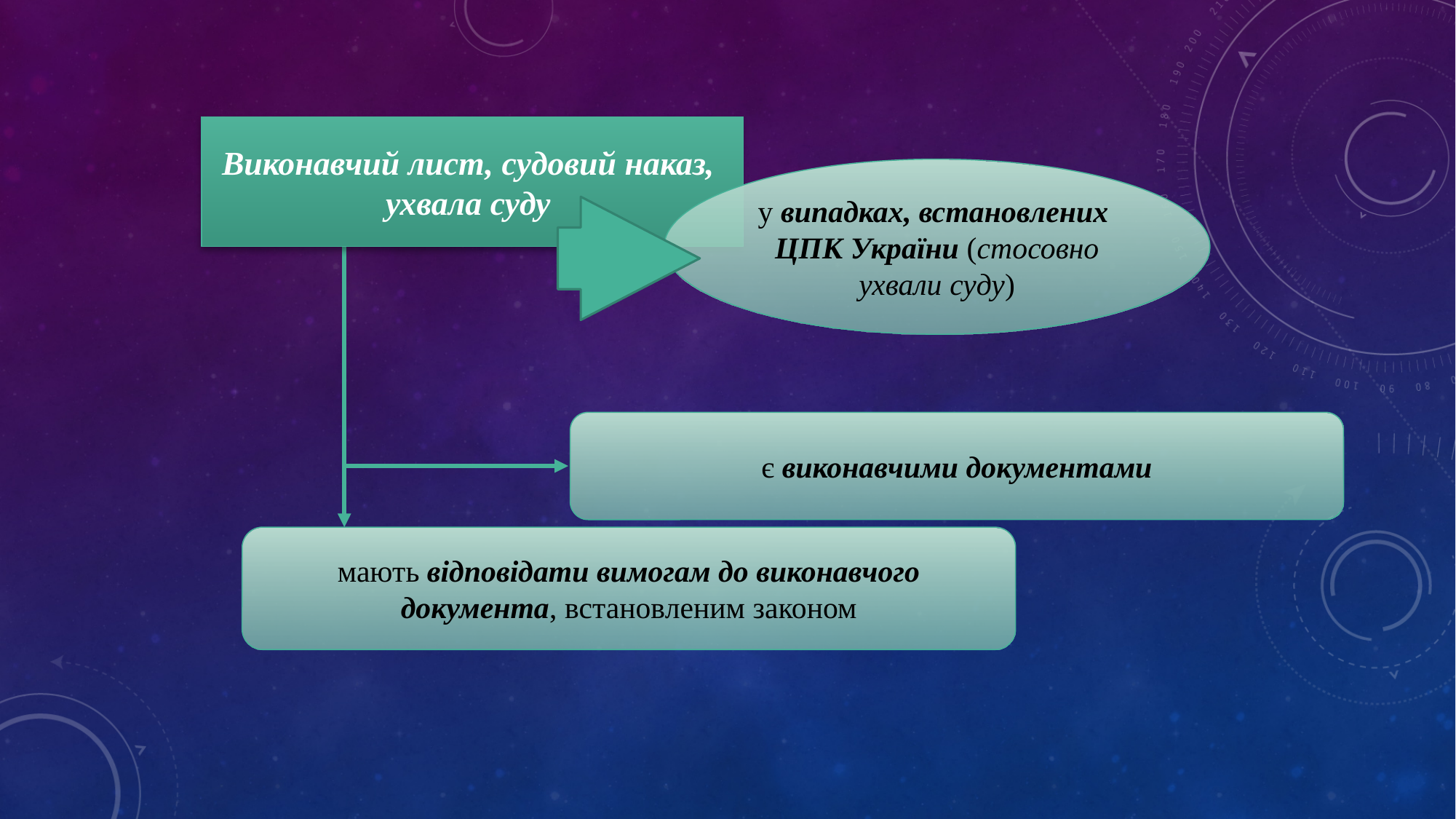

Виконавчий лист, судовий наказ,  ухвала суду
у випадках, встановлених  ЦПК України (стосовно ухвали суду)

є виконавчими документами
мають відповідати вимогам до виконавчого документа, встановленим законом